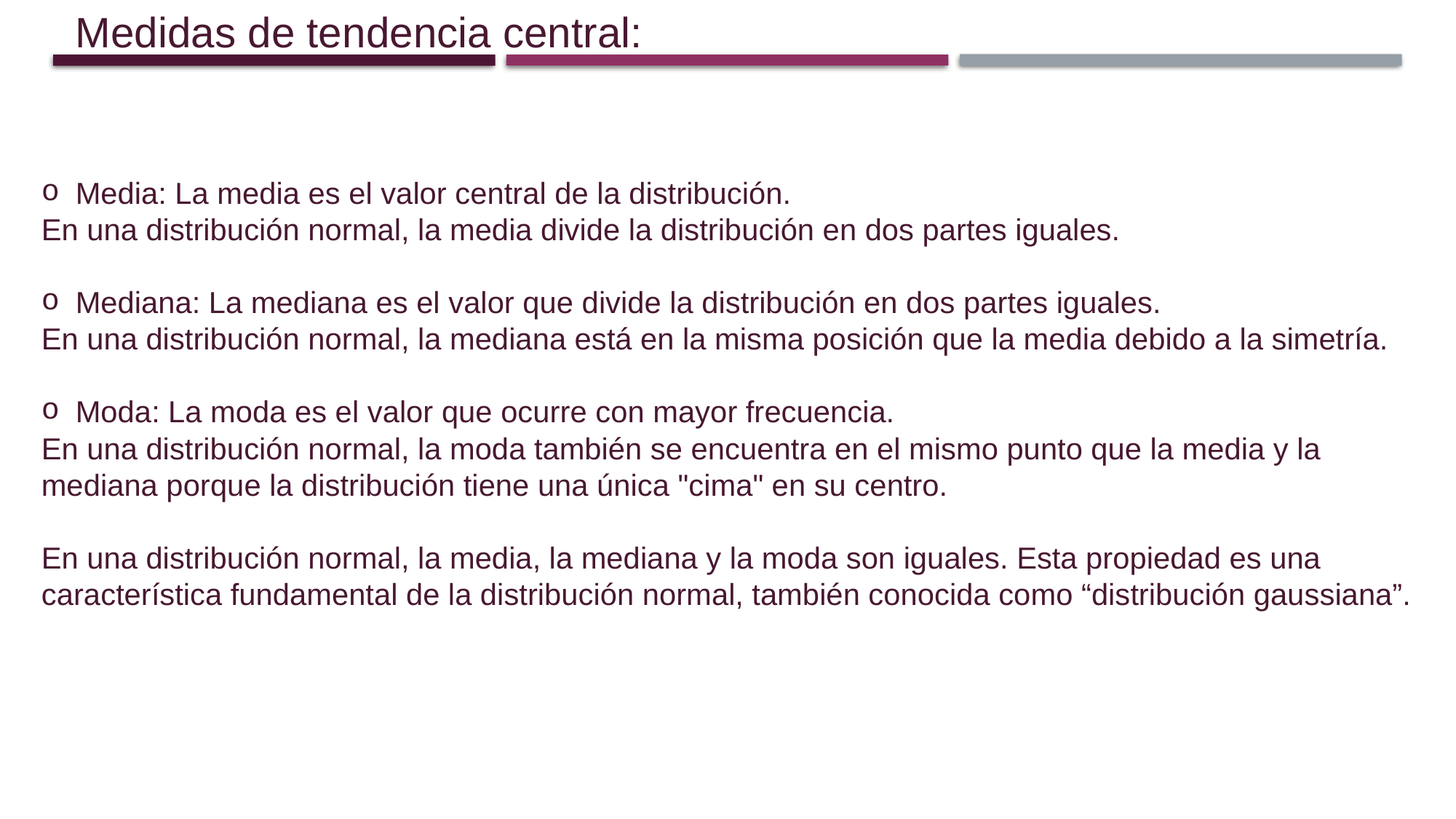

Medidas de tendencia central:
Media: La media es el valor central de la distribución.
En una distribución normal, la media divide la distribución en dos partes iguales.

Mediana: La mediana es el valor que divide la distribución en dos partes iguales.
En una distribución normal, la mediana está en la misma posición que la media debido a la simetría.

Moda: La moda es el valor que ocurre con mayor frecuencia.
En una distribución normal, la moda también se encuentra en el mismo punto que la media y la mediana porque la distribución tiene una única "cima" en su centro.

En una distribución normal, la media, la mediana y la moda son iguales. Esta propiedad es una característica fundamental de la distribución normal, también conocida como “distribución gaussiana”.